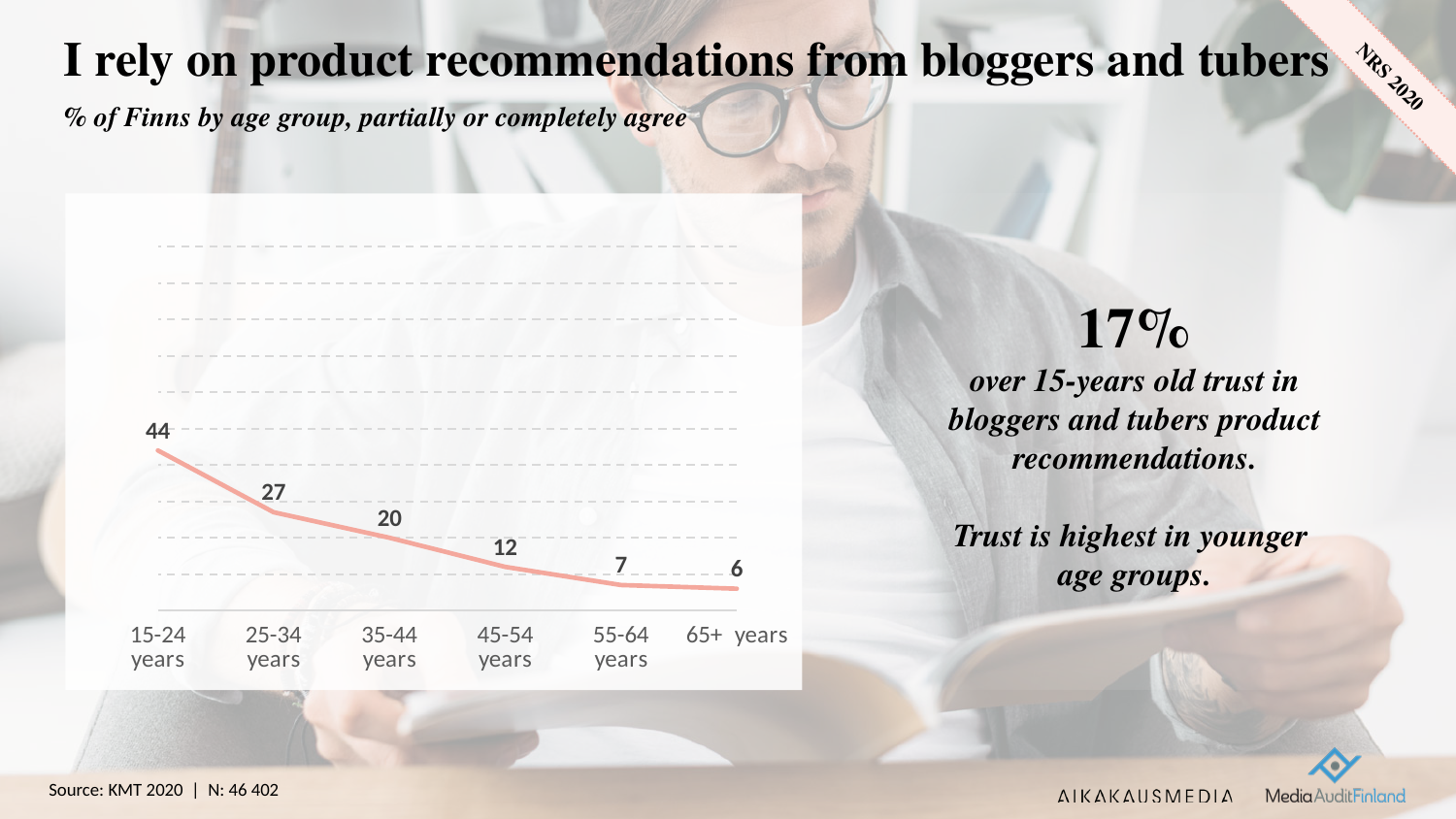

# I rely on product recommendations from bloggers and tubers
% of Finns by age group, partially or completely agree
17%
over 15-years old trust in bloggers and tubers product recommendations.

Trust is highest in younger
age groups.

### Chart

| Category | Sarja 1 |
|---|---|
| 15-24 years | 44.0 |
| 25-34 years | 27.0 |
| 35-44 years | 20.0 |
| 45-54 years | 12.0 |
| 55-64 years | 7.0 |
| 65+  years | 6.0 |